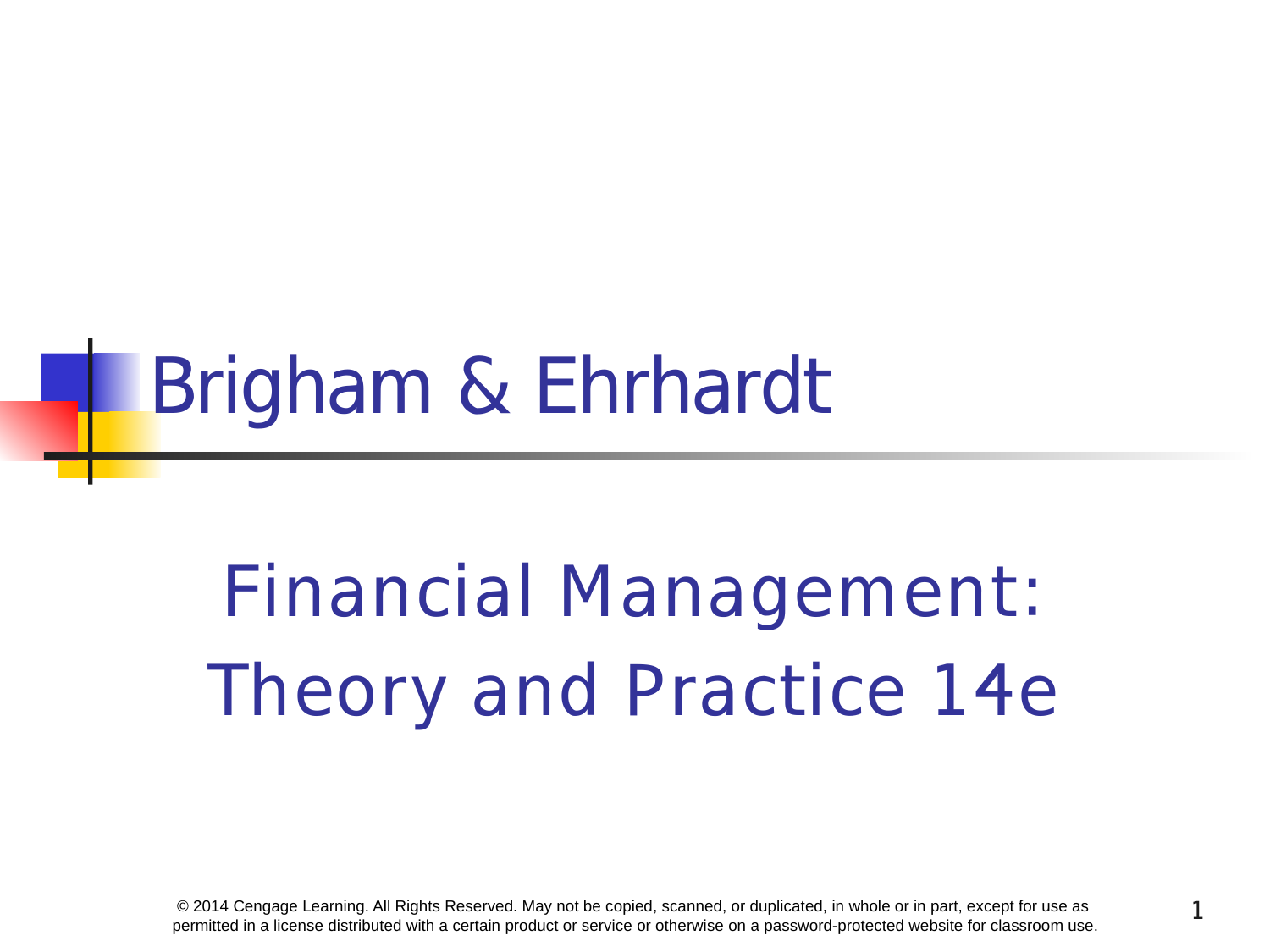

# Brigham & Ehrhardt
Financial Management:
Theory and Practice 14e
1